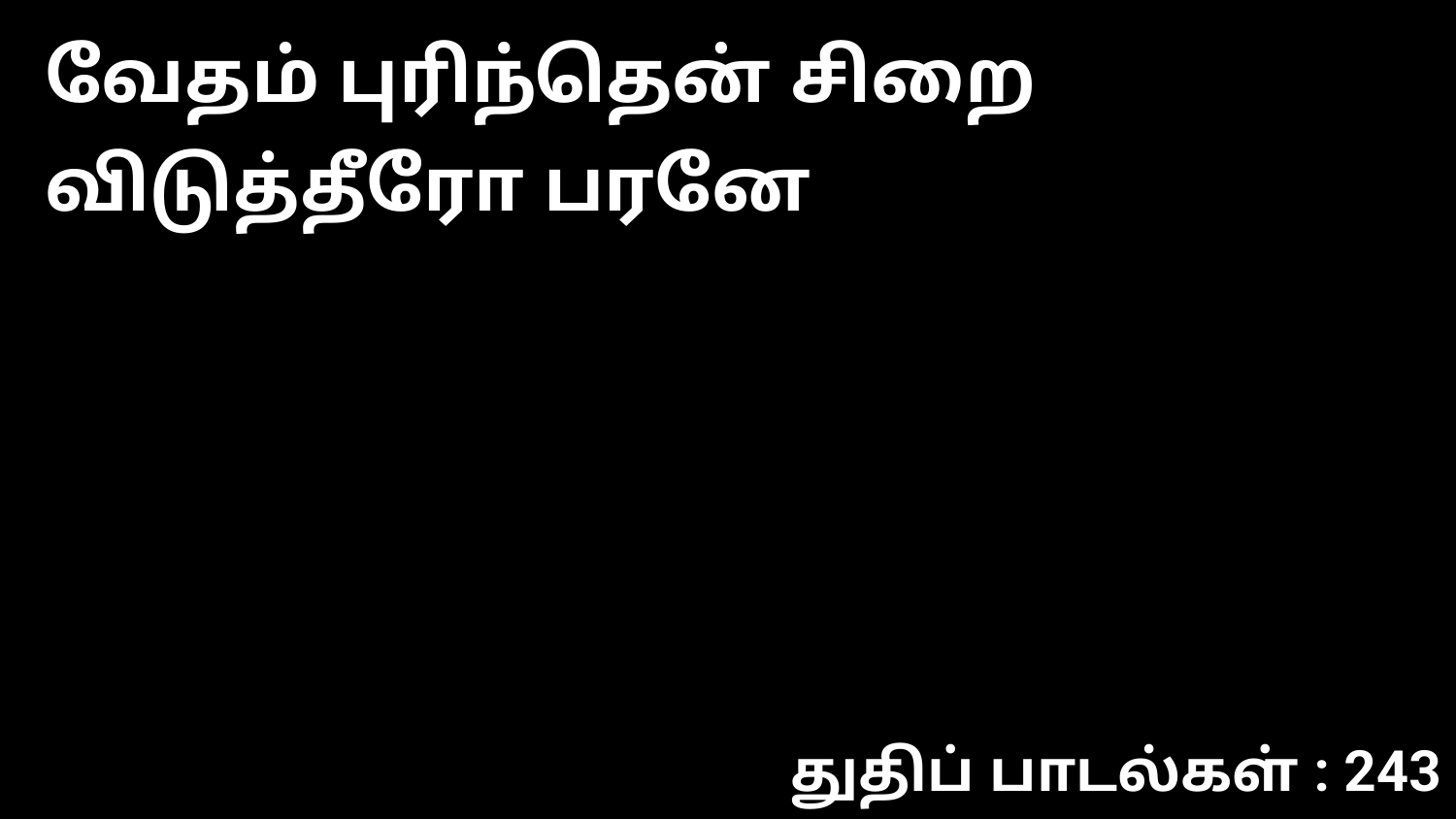

வேதம் புரிந்தென் சிறை விடுத்தீரோ பரனே
துதிப் பாடல்கள் : 243